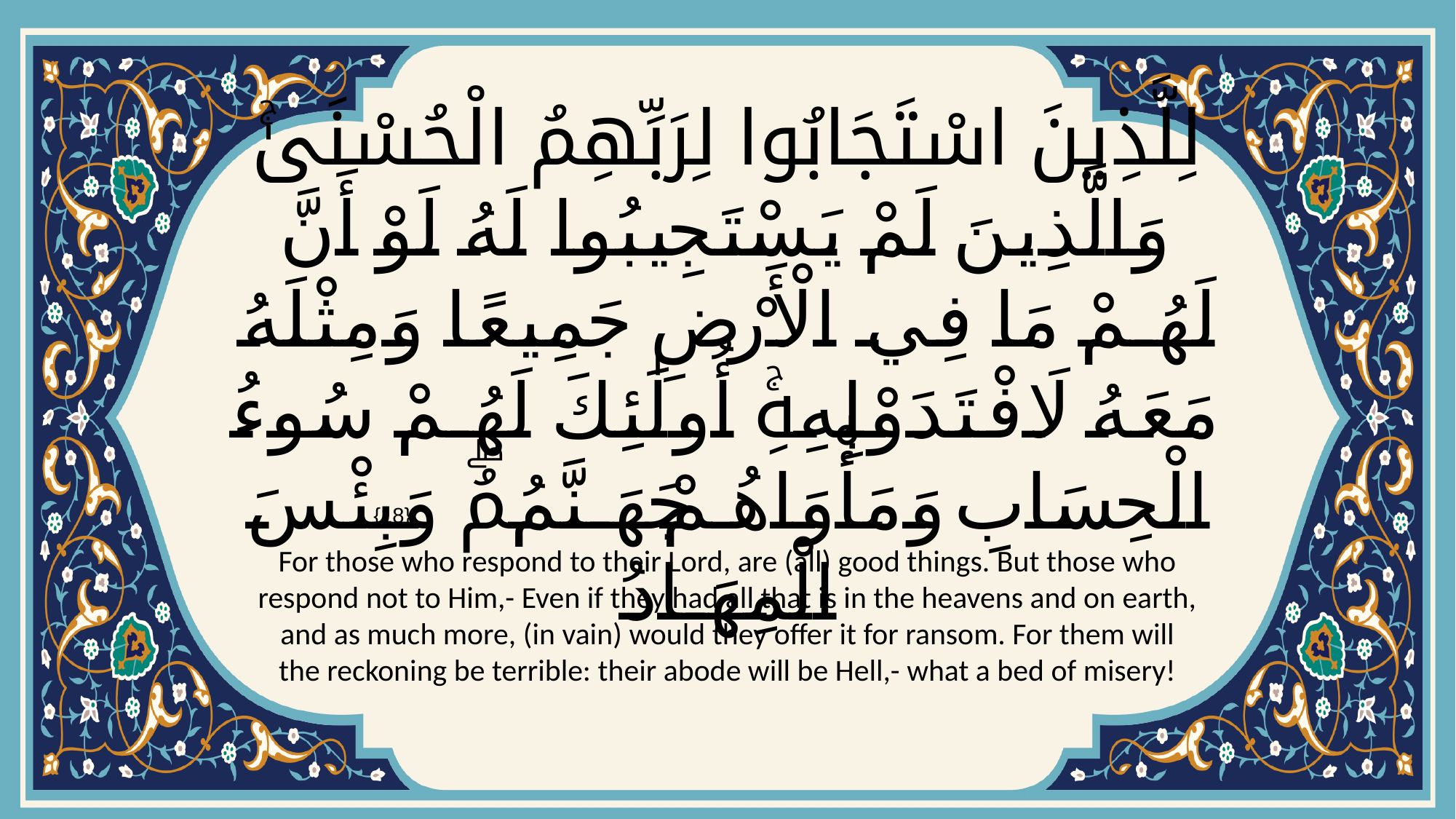

# لِلَّذِينَ اسْتَجَابُوا لِرَبِّهِمُ الْحُسْنَىٰۚ وَالَّذِينَ لَمْ يَسْتَجِيبُوا لَهُ لَوْ أَنَّ لَهُمْ مَا فِي الْأَرْضِ جَمِيعًا وَمِثْلَهُ مَعَهُ لَافْتَدَوْا بِهِۚ أُولَٰئِكَ لَهُمْ سُوءُ الْحِسَابِ وَمَأْوَاهُمْ جَهَنَّمُۖ وَبِئْسَ الْمِهَادُ
{18}
For those who respond to their Lord, are (all) good things. But those who respond not to Him,- Even if they had all that is in the heavens and on earth, and as much more, (in vain) would they offer it for ransom. For them will the reckoning be terrible: their abode will be Hell,- what a bed of misery!